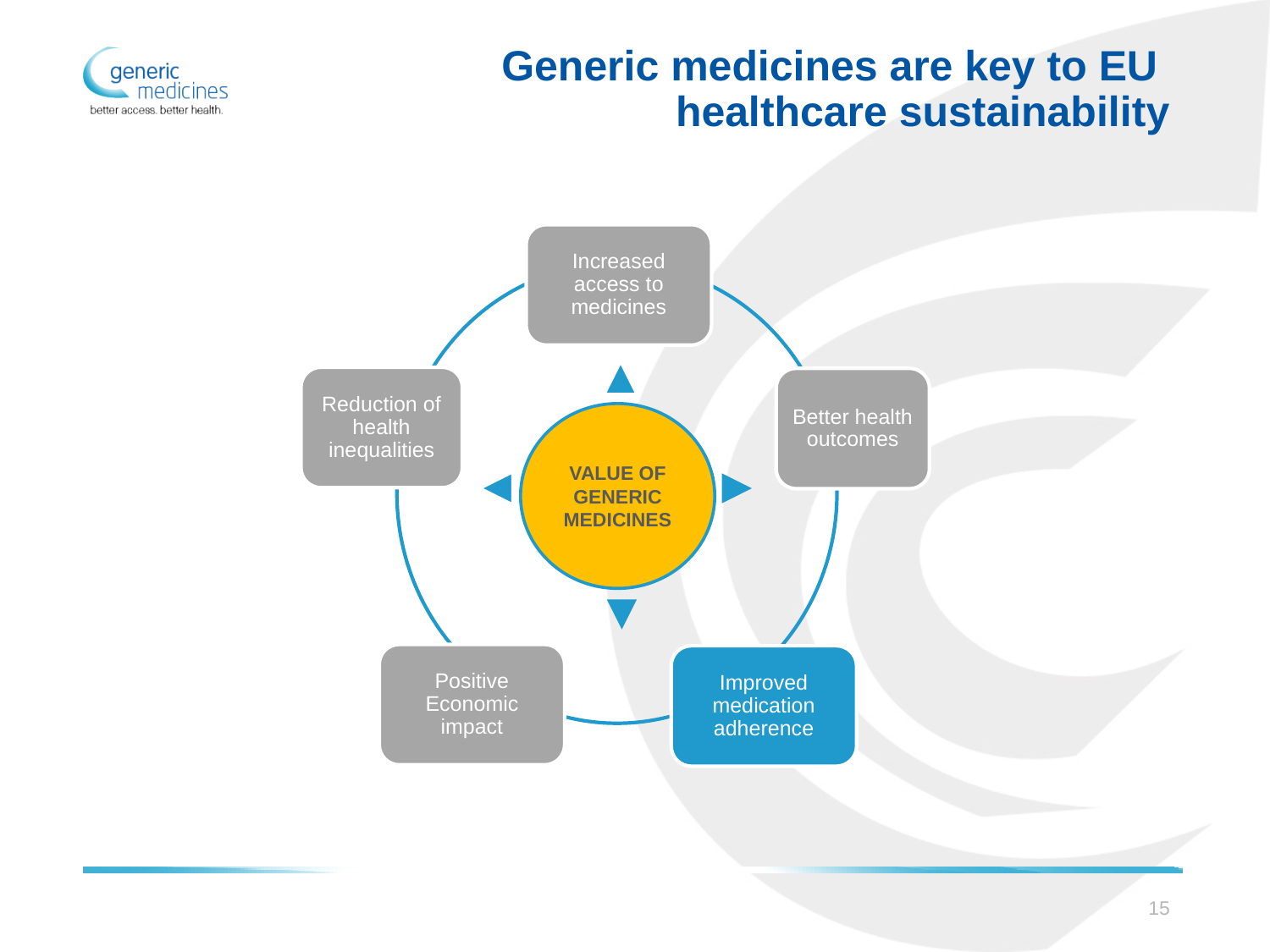

# Generic medicines are key to EU healthcare sustainability
Increased access to medicines

Reduction of health inequalities
Better health outcomes
VALUE OF GENERIC MEDICINES

Positive Economic impact
Improved medication adherence
15